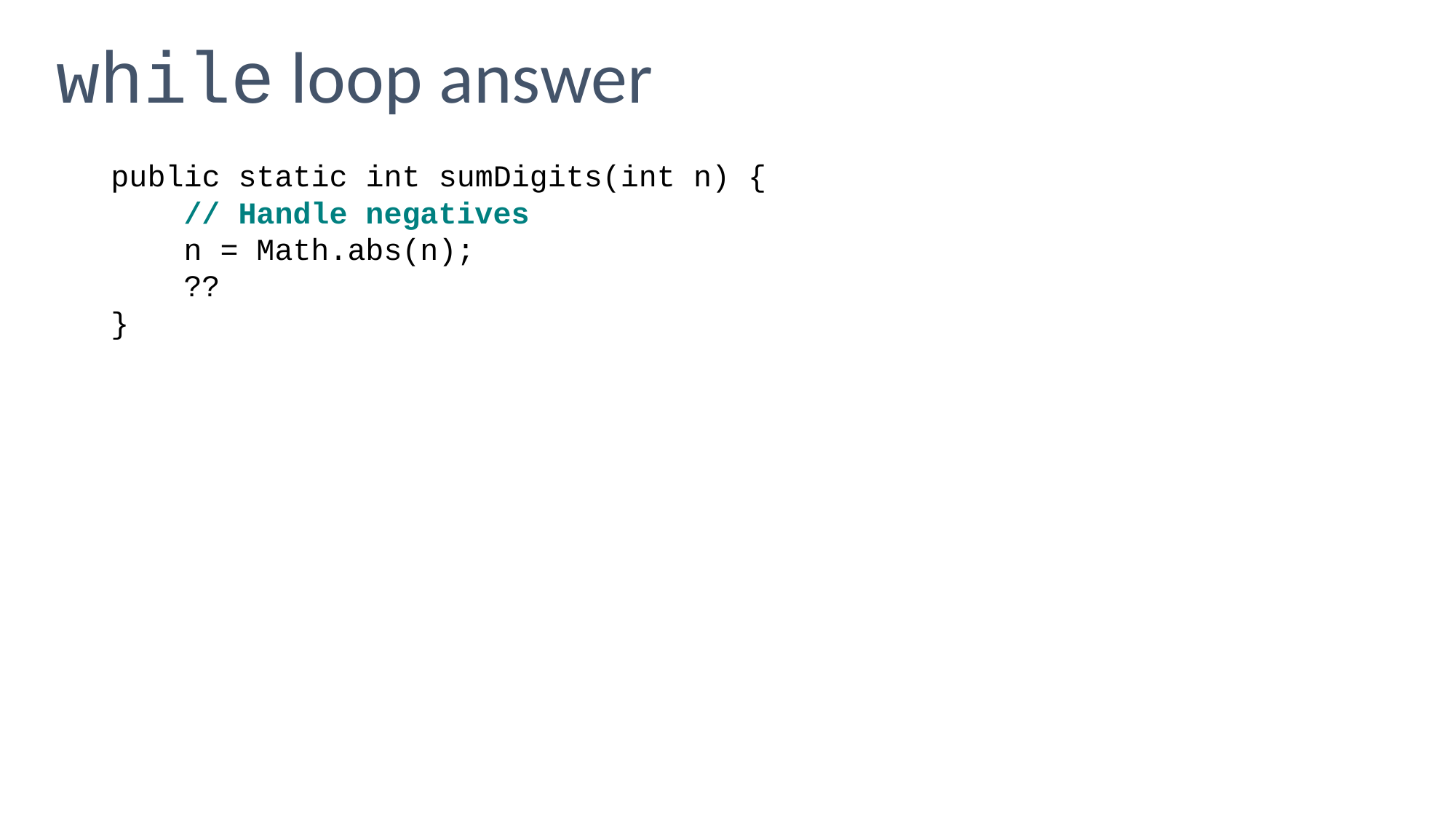

# while loop answer
public static int sumDigits(int n) {
    // Handle negatives
    n = Math.abs(n);
    ??
}